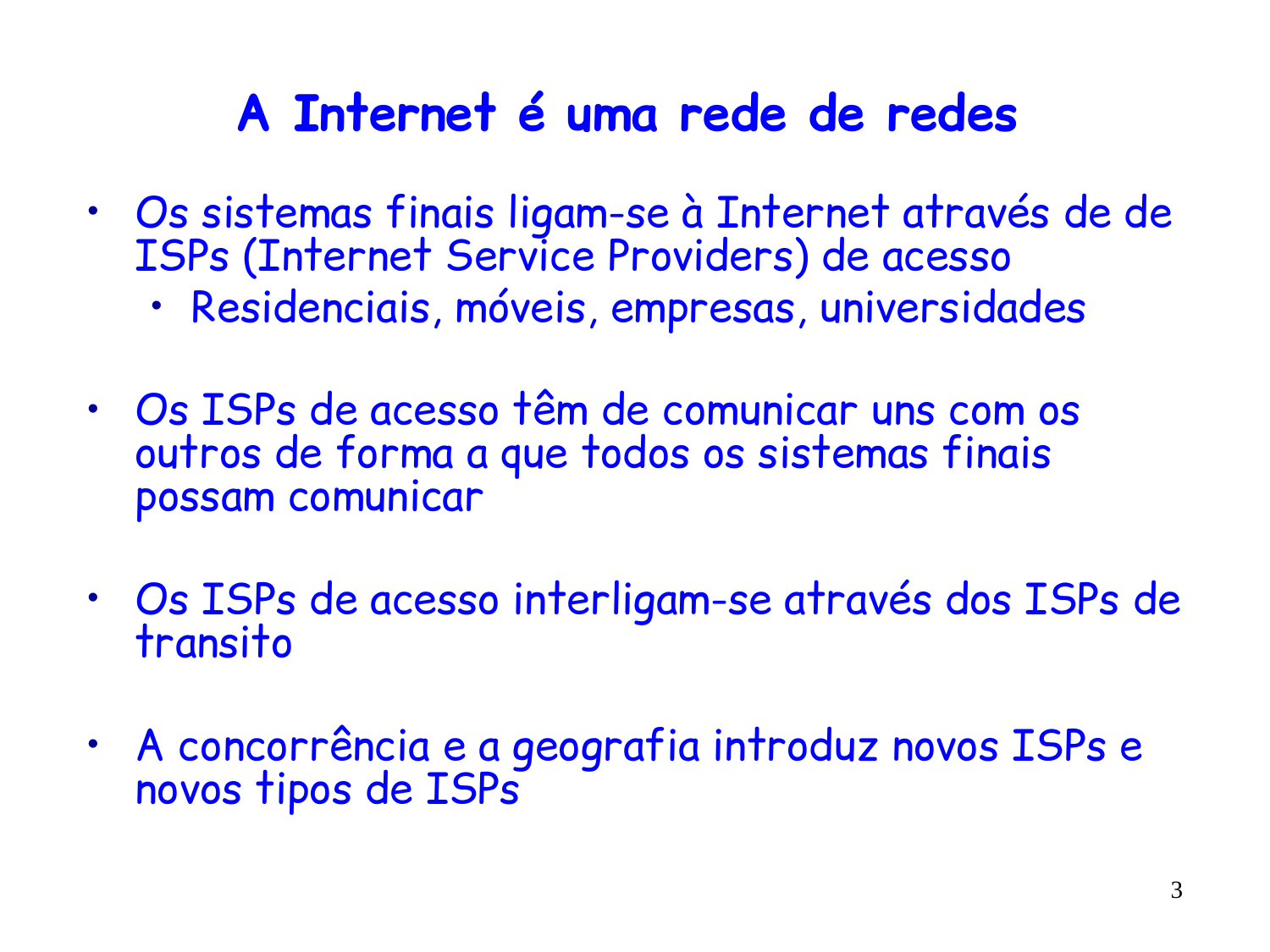

A Internet é uma rede de redes
Os sistemas finais ligam-se à Internet através de de ISPs (Internet Service Providers) de acesso
Residenciais, móveis, empresas, universidades

Os ISPs de acesso têm de comunicar uns com os outros de forma a que todos os sistemas finais possam comunicar

Os ISPs de acesso interligam-se através dos ISPs de transito

A concorrência e a geografia introduz novos ISPs e novos tipos de ISPs
3